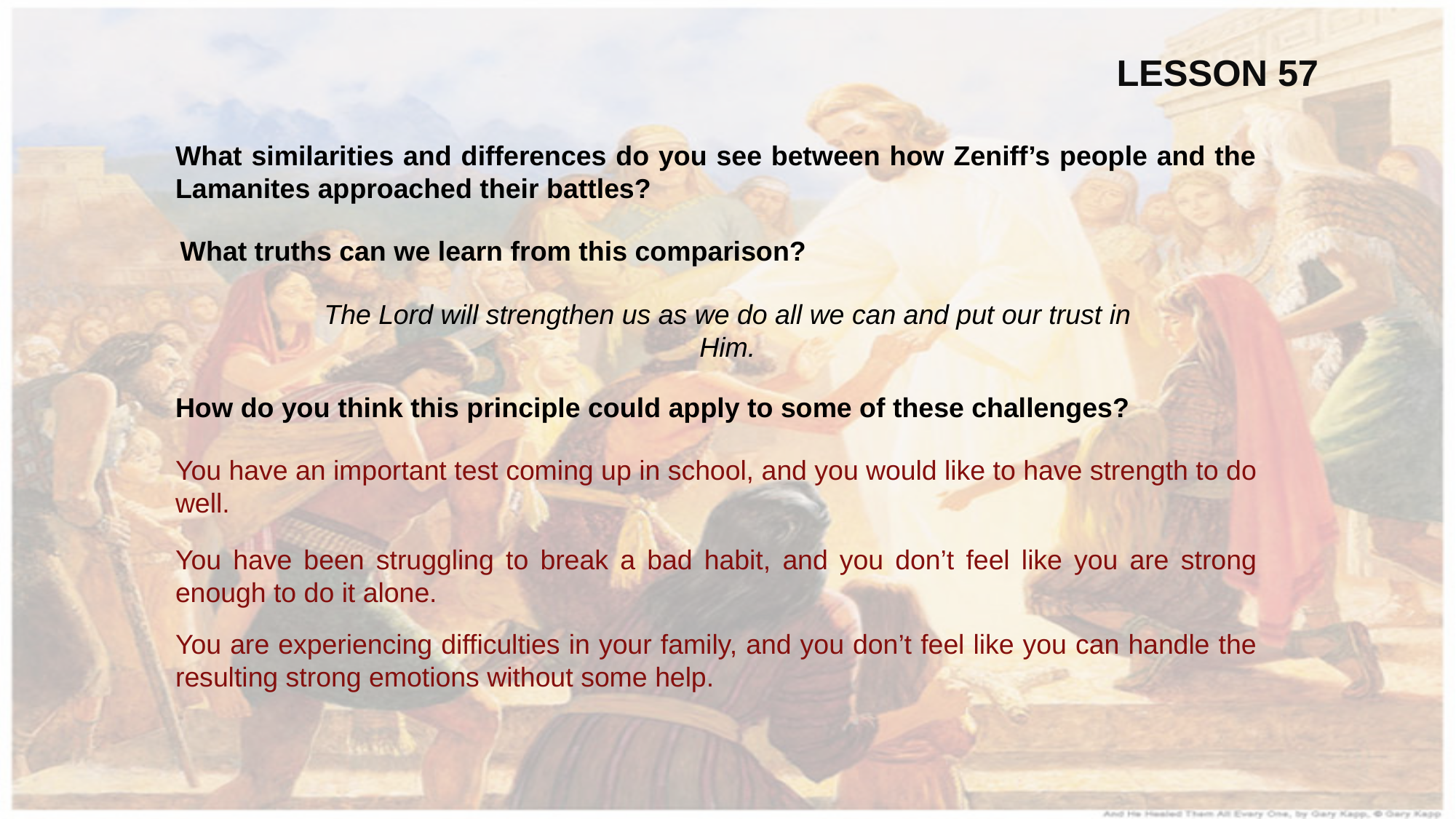

LESSON 57

What similarities and differences do you see between how Zeniff’s people and the Lamanites approached their battles?
What truths can we learn from this comparison?
The Lord will strengthen us as we do all we can and put our trust in Him.
How do you think this principle could apply to some of these challenges?
You have an important test coming up in school, and you would like to have strength to do well.
You have been struggling to break a bad habit, and you don’t feel like you are strong enough to do it alone.
You are experiencing difficulties in your family, and you don’t feel like you can handle the resulting strong emotions without some help.